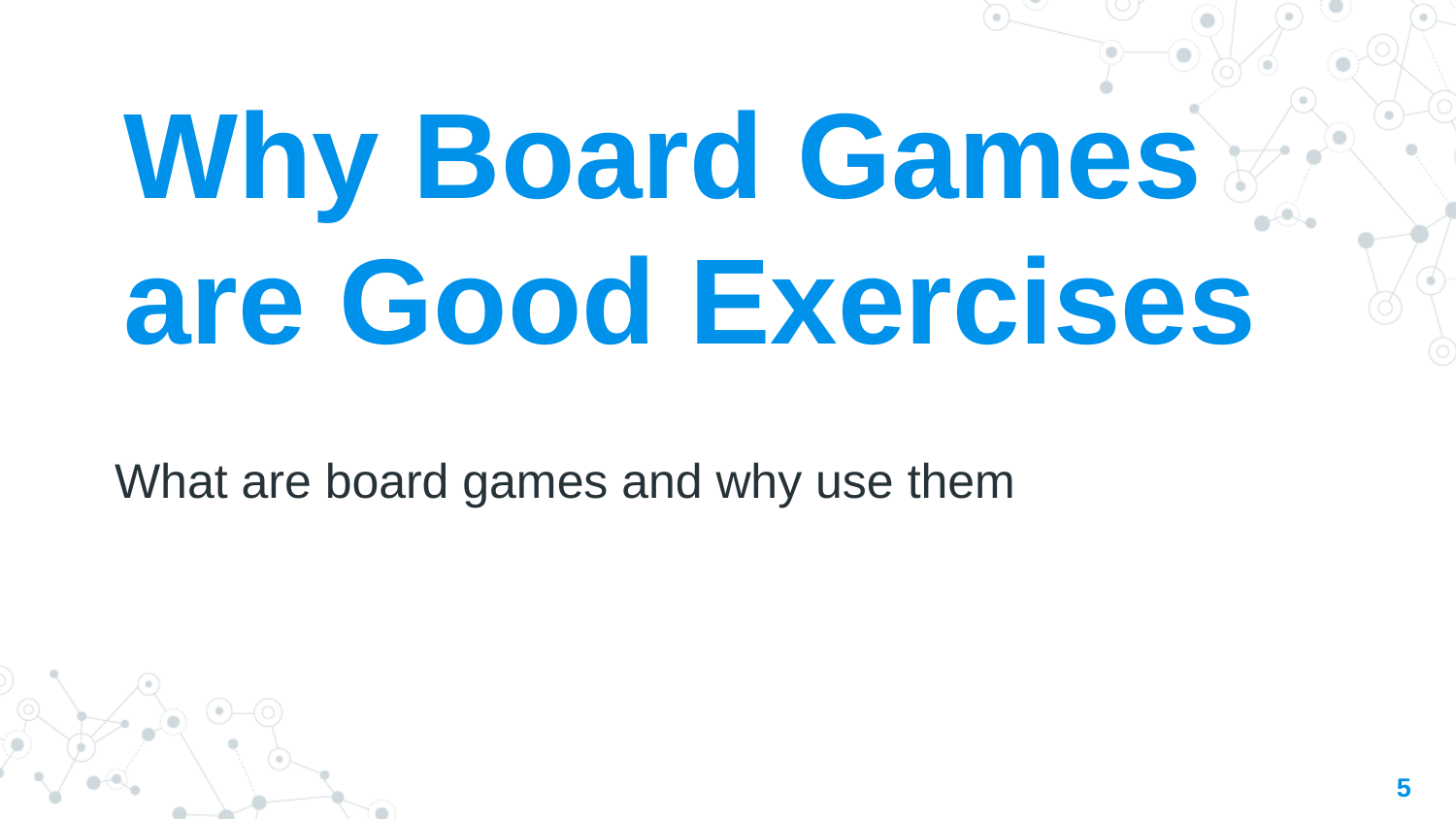

Why Board Games are Good Exercises
What are board games and why use them
5